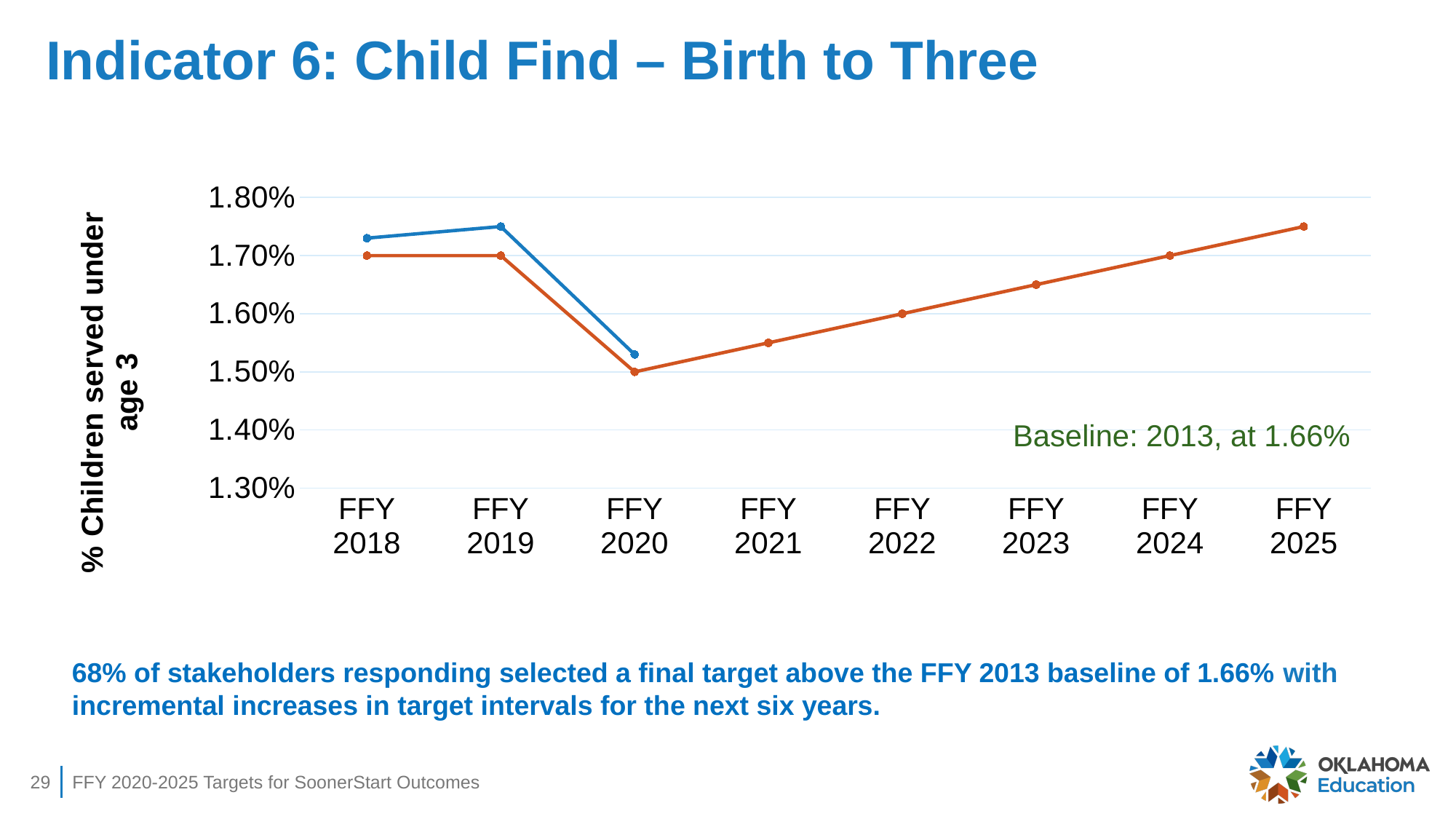

# Indicator 6: Child Find – Birth to Three

### Chart

| Category | Data | Target |
|---|---|---|
| FFY 2018 | 0.0173 | 0.017 |
| FFY 2019 | 0.0175 | 0.017 |
| FFY 2020 | 0.0153 | 0.015 |
| FFY 2021 | None | 0.0155 |
| FFY 2022 | None | 0.016 |
| FFY 2023 | None | 0.0165 |
| FFY 2024 | None | 0.017 |
| FFY 2025 | None | 0.0175 |
Baseline: 2013, at 1.66%
68% of stakeholders responding selected a final target above the FFY 2013 baseline of 1.66% with incremental increases in target intervals for the next six years.
29
FFY 2020-2025 Targets for SoonerStart Outcomes